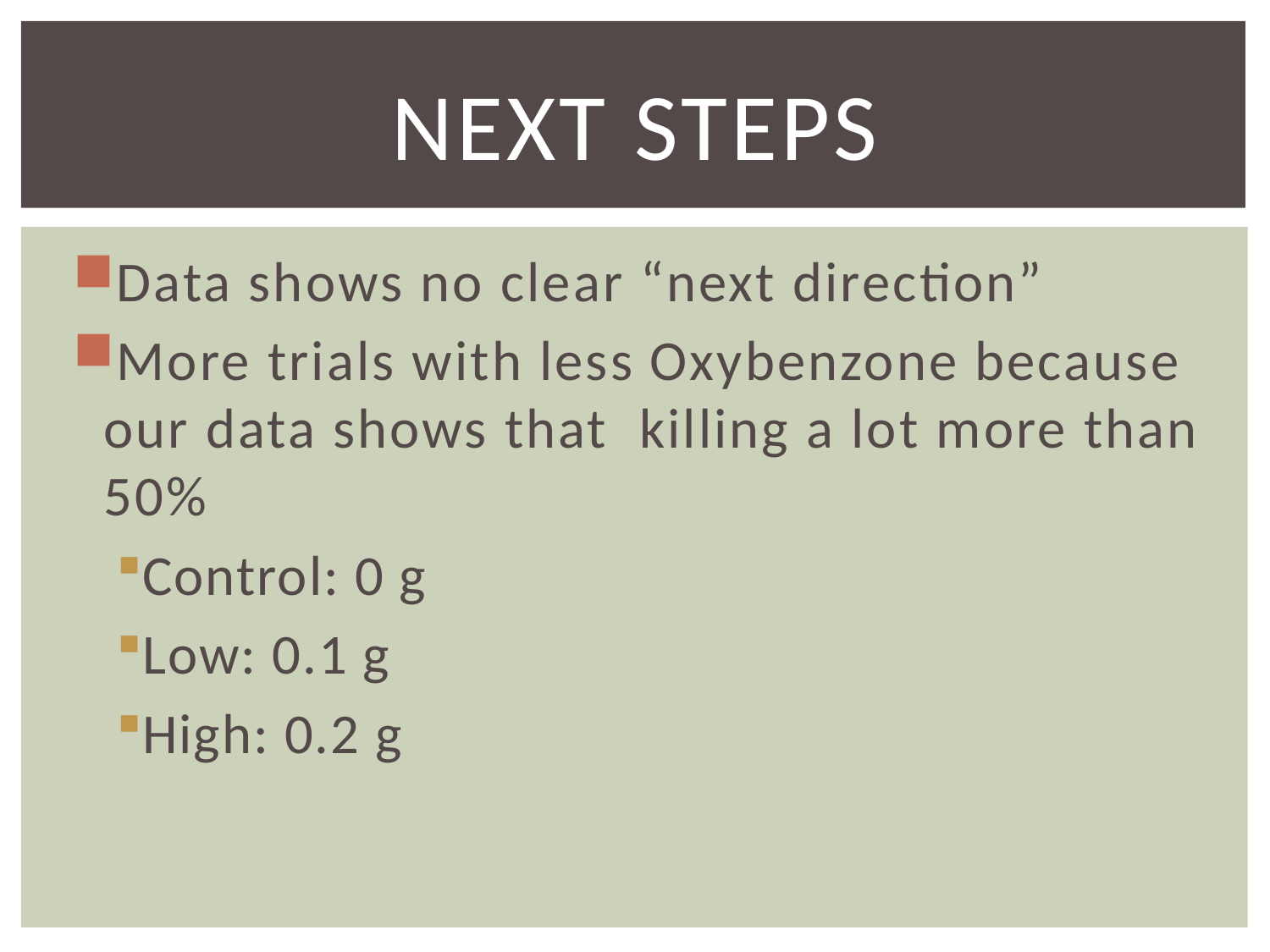

# Next Steps
Data shows no clear “next direction”
More trials with less Oxybenzone because our data shows that  killing a lot more than 50%
Control: 0 g
Low: 0.1 g
High: 0.2 g